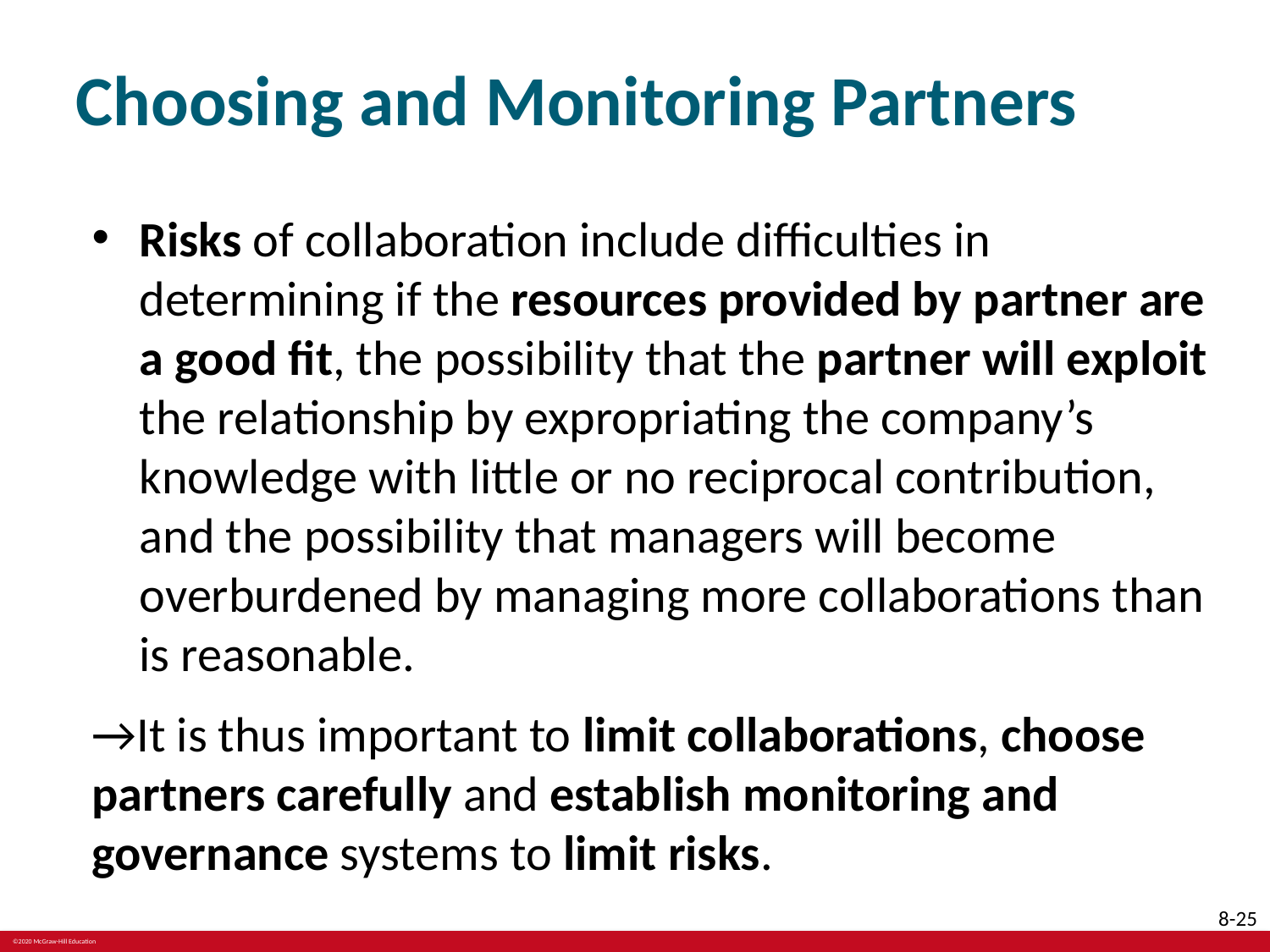

# Choosing and Monitoring Partners
Risks of collaboration include difficulties in determining if the resources provided by partner are a good fit, the possibility that the partner will exploit the relationship by expropriating the company’s knowledge with little or no reciprocal contribution, and the possibility that managers will become overburdened by managing more collaborations than is reasonable.
→It is thus important to limit collaborations, choose partners carefully and establish monitoring and governance systems to limit risks.